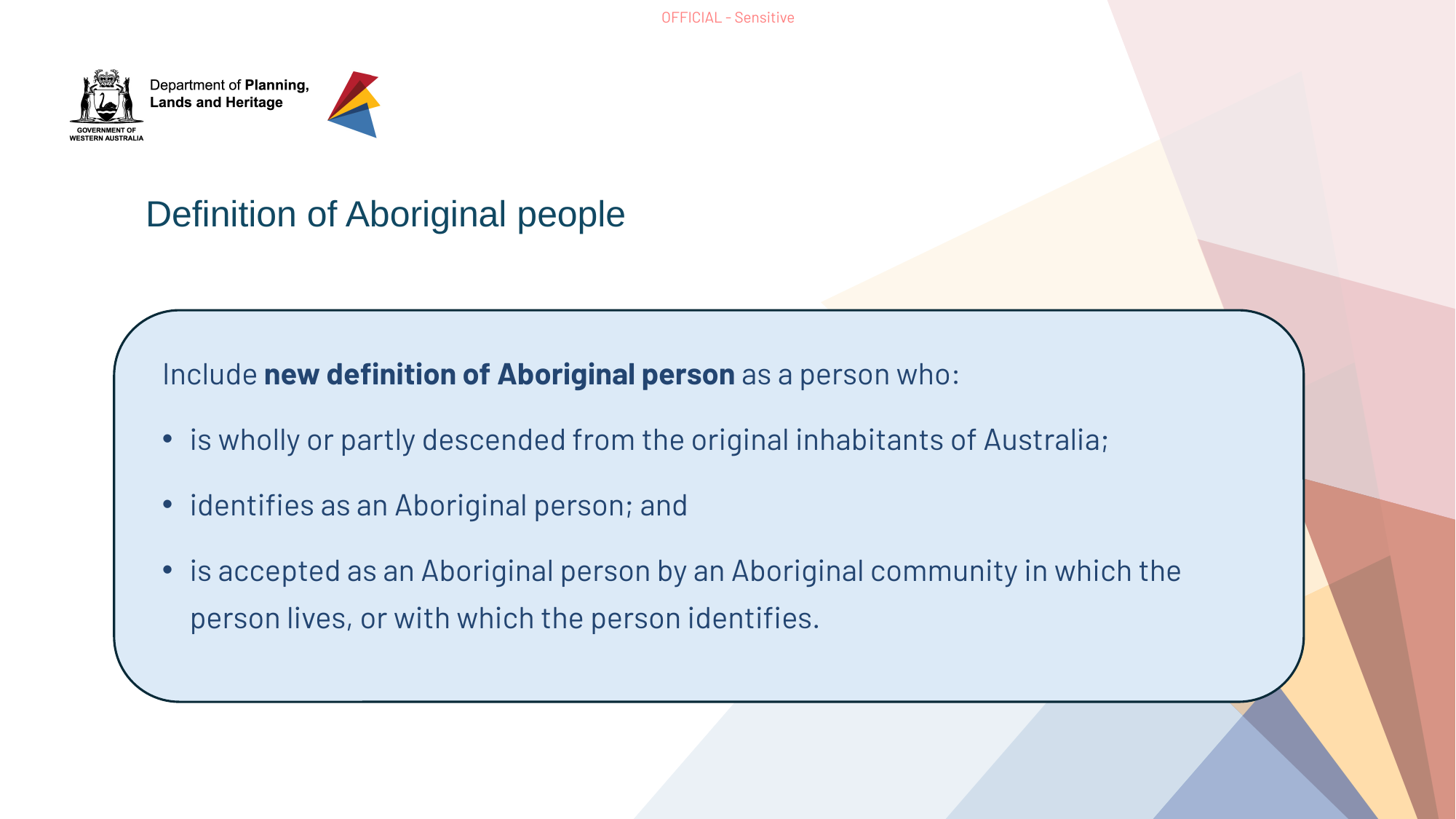

Definition of Aboriginal people

Include new definition of Aboriginal person as a person who:
is wholly or partly descended from the original inhabitants of Australia;
identifies as an Aboriginal person; and
is accepted as an Aboriginal person by an Aboriginal community in which the person lives, or with which the person identifies.